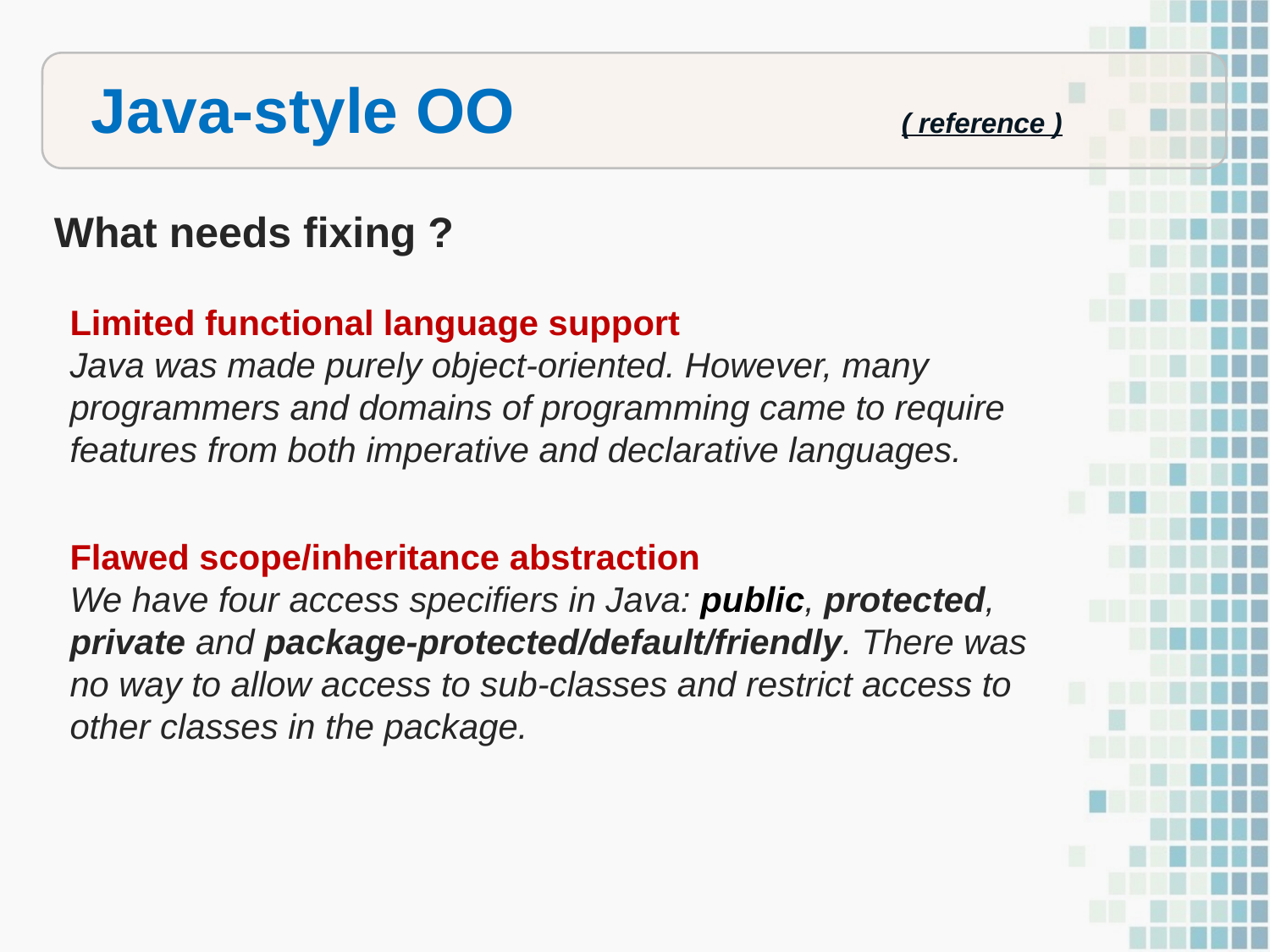

Java-style OO                      ( reference )
What needs fixing ?
Limited functional language support
Java was made purely object-oriented. However, many programmers and domains of programming came to require features from both imperative and declarative languages.
Flawed scope/inheritance abstraction
We have four access specifiers in Java: public, protected, private and package-protected/default/friendly. There was no way to allow access to sub-classes and restrict access to other classes in the package.